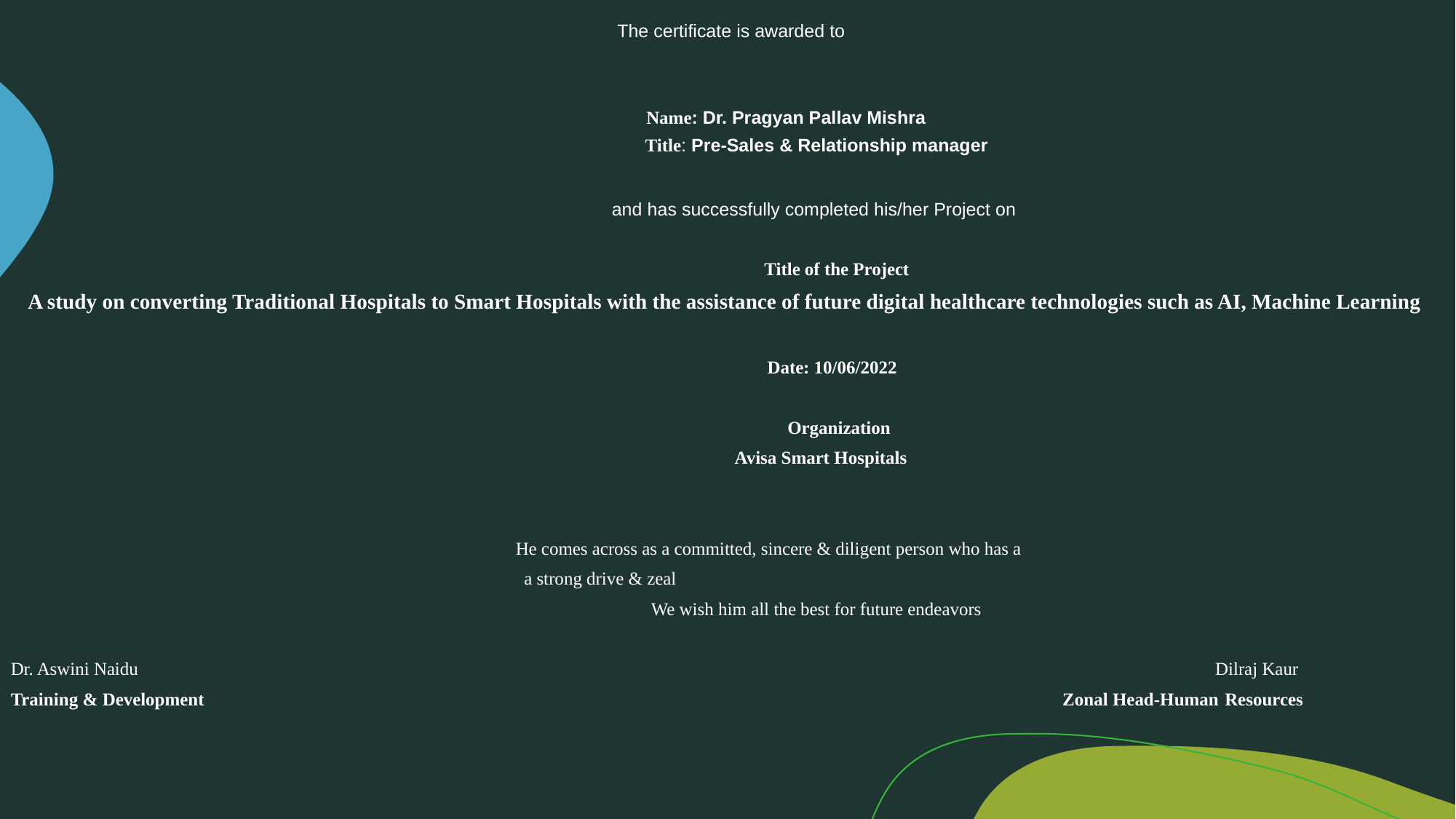

The certificate is awarded to

                       Name: Dr. Pragyan Pallav Mishra
                                   Title: Pre-Sales & Relationship manager

                                  and has successfully completed his/her Project on

                                                Title of the Project
A study on converting Traditional Hospitals to Smart Hospitals with the assistance of future digital healthcare technologies such as AI, Machine Learning

                                              Date: 10/06/2022

                                                 Organization
                                         Avisa Smart Hospitals

                   He comes across as a committed, sincere & diligent person who has a
                                                     a strong drive & zeal
                                       We wish him all the best for future endeavors

Dr. Aswini Naidu                                                                                                                                                                                                                                             Dilraj Kaur
Training & Development                                                                                                                                                                                             Zonal Head-Human Resources